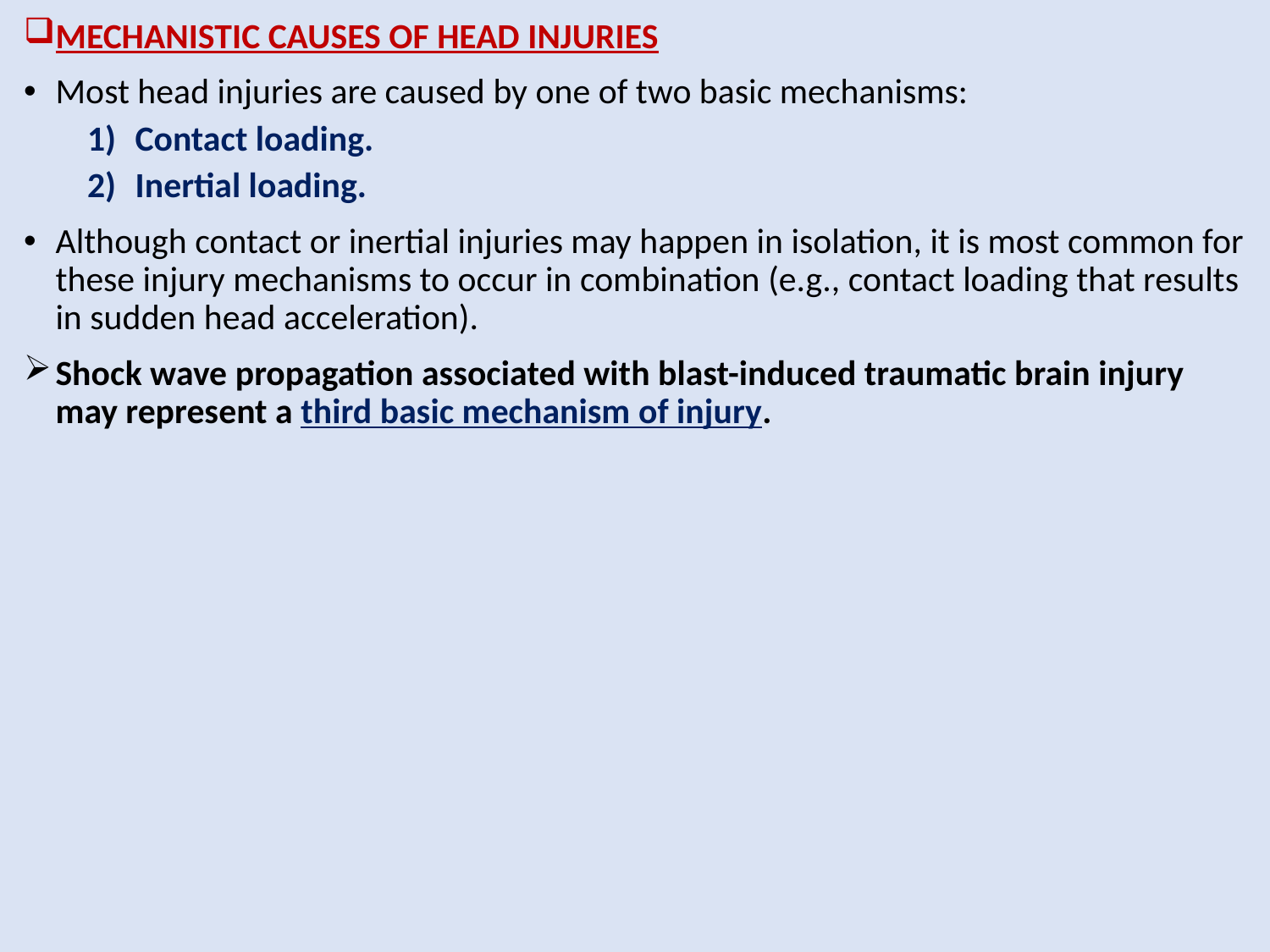

MECHANISTIC CAUSES OF HEAD INJURIES
Most head injuries are caused by one of two basic mechanisms:
Contact loading.
Inertial loading.
Although contact or inertial injuries may happen in isolation, it is most common for these injury mechanisms to occur in combination (e.g., contact loading that results in sudden head acceleration).
Shock wave propagation associated with blast-induced traumatic brain injury may represent a third basic mechanism of injury.